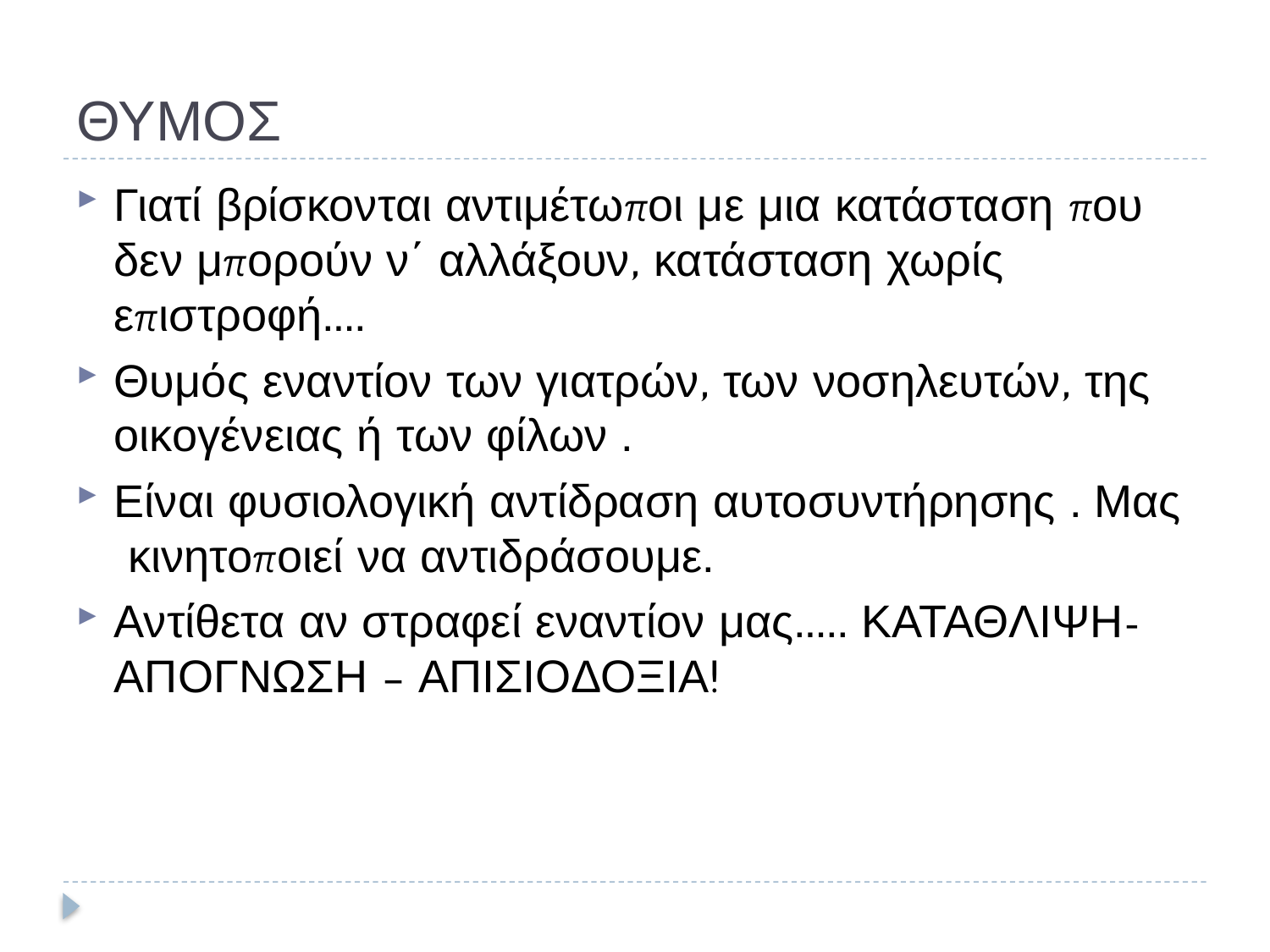

# ΘΥΜΟΣ
Γιατί βρίσκονται αντιμέτωποι με μια κατάσταση που δεν μπορούν ν΄ αλλάξουν, κατάσταση χωρίς επιστροφή….
Θυμός εναντίον των γιατρών, των νοσηλευτών, της οικογένειας ή των φίλων .
Είναι φυσιολογική αντίδραση αυτοσυντήρησης . Μας  κινητοποιεί να αντιδράσουμε.
Αντίθετα αν στραφεί εναντίον μας….. ΚΑΤΑΘΛΙΨΗ- ΑΠΟΓΝΩΣΗ – ΑΠΙΣΙΟΔΟΞΙΑ!